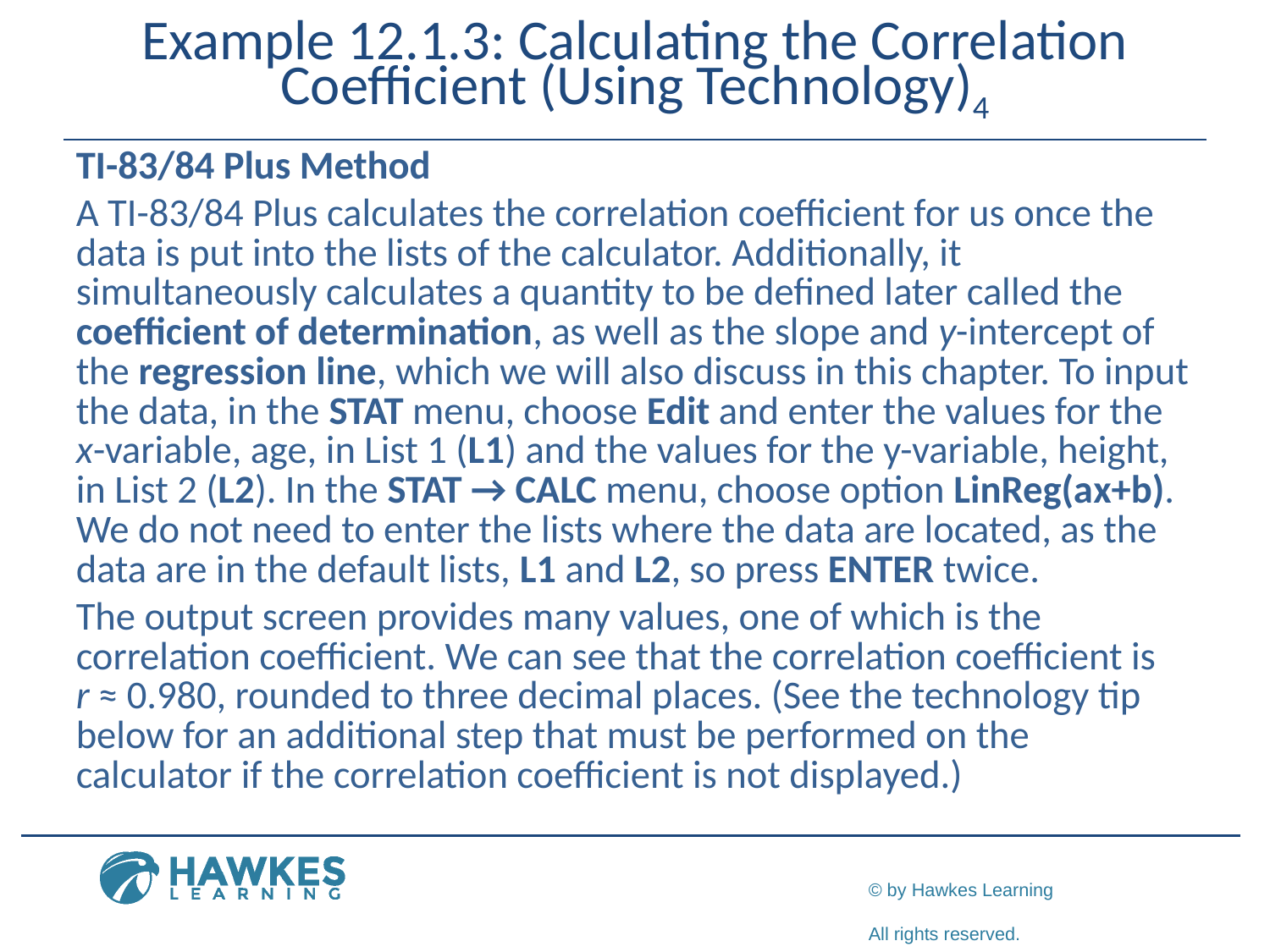

# Example 12.1.3: Calculating the Correlation Coefficient (Using Technology)4
TI-83/84 Plus Method
A TI-83/84 Plus calculates the correlation coefficient for us once the data is put into the lists of the calculator. Additionally, it simultaneously calculates a quantity to be defined later called the coefficient of determination, as well as the slope and y-intercept of the regression line, which we will also discuss in this chapter. To input the data, in the STAT menu, choose Edit and enter the values for the
x-variable, age, in List 1 (L1) and the values for the y-variable, height, in List 2 (L2). In the STAT → CALC menu, choose option LinReg(a x+b). We do not need to enter the lists where the data are located, as the data are in the default lists, L1 and L2, so press ENTER twice.
The output screen provides many values, one of which is the correlation coefficient. We can see that the correlation coefficient is
r ≈ 0.980, rounded to three decimal places. (See the technology tip below for an additional step that must be performed on the calculator if the correlation coefficient is not displayed.)